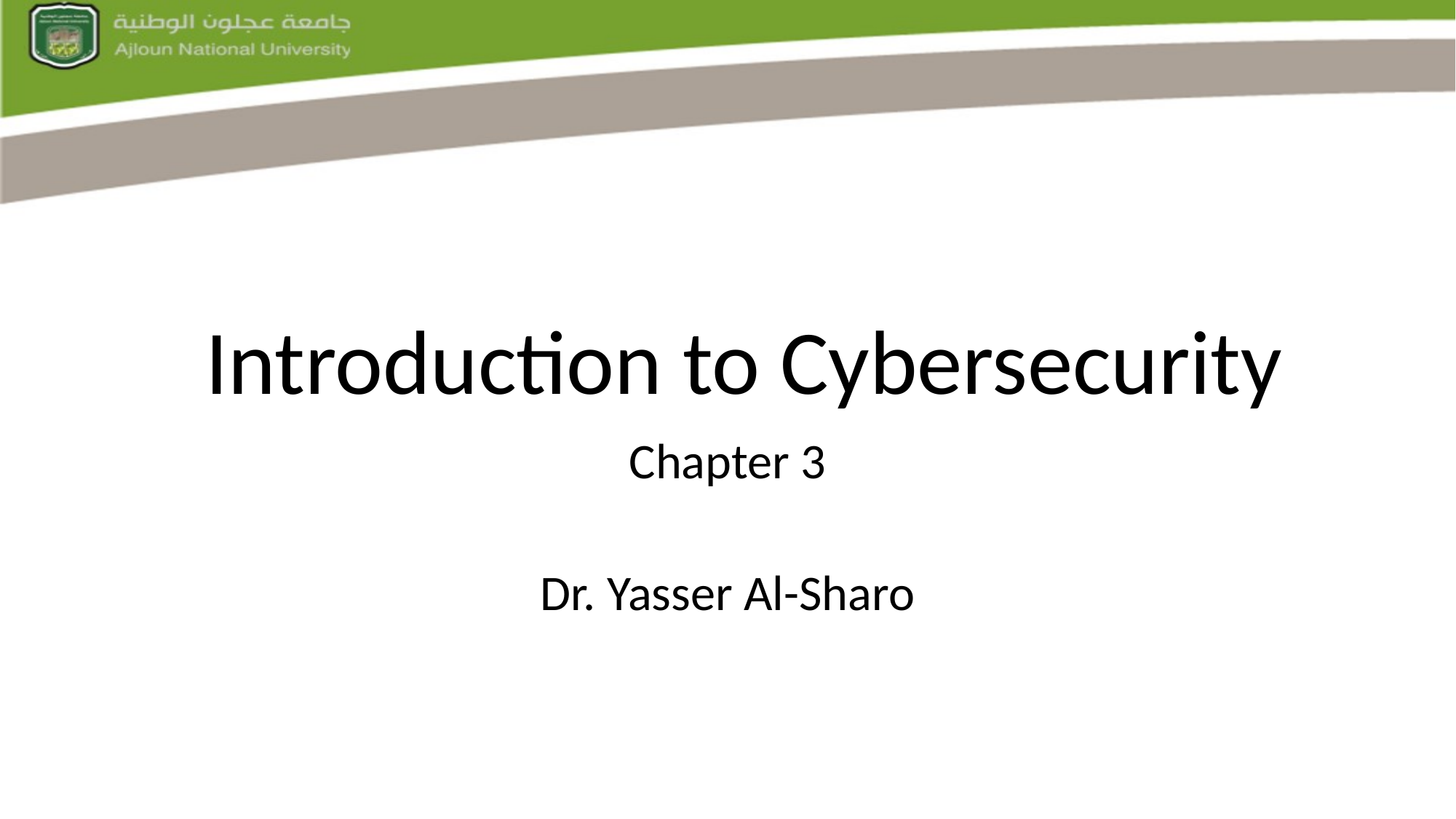

# Introduction to Cybersecurity
Chapter 3

Dr. Yasser Al-Sharo